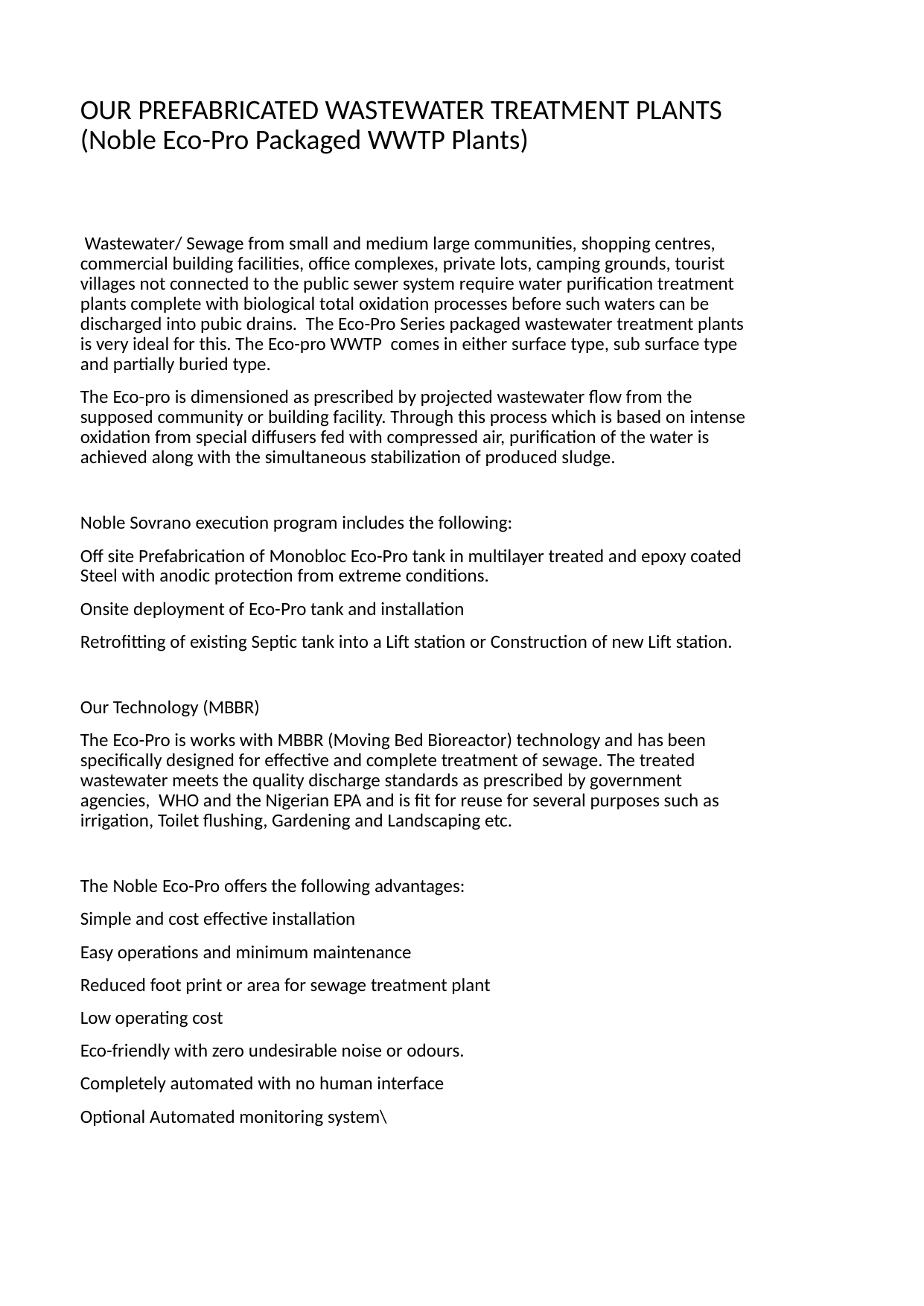

# OUR PREFABRICATED WASTEWATER TREATMENT PLANTS (Noble Eco-Pro Packaged WWTP Plants)

 Wastewater/ Sewage from small and medium large communities, shopping centres, commercial building facilities, office complexes, private lots, camping grounds, tourist villages not connected to the public sewer system require water purification treatment plants complete with biological total oxidation processes before such waters can be discharged into pubic drains.  The Eco-Pro Series packaged wastewater treatment plants  is very ideal for this. The Eco-pro WWTP  comes in either surface type, sub surface type and partially buried type.
The Eco-pro is dimensioned as prescribed by projected wastewater flow from the supposed community or building facility. Through this process which is based on intense oxidation from special diffusers fed with compressed air, purification of the water is achieved along with the simultaneous stabilization of produced sludge.

Noble Sovrano execution program includes the following:
Off site Prefabrication of Monobloc Eco-Pro tank in multilayer treated and epoxy coated Steel with anodic protection from extreme conditions.
Onsite deployment of Eco-Pro tank and installation
Retrofitting of existing Septic tank into a Lift station or Construction of new Lift station.

Our Technology (MBBR)
The Eco-Pro is works with MBBR (Moving Bed Bioreactor) technology and has been specifically designed for effective and complete treatment of sewage. The treated wastewater meets the quality discharge standards as prescribed by government agencies,  WHO and the Nigerian EPA and is fit for reuse for several purposes such as irrigation, Toilet flushing, Gardening and Landscaping etc.

The Noble Eco-Pro offers the following advantages:
Simple and cost effective installation
Easy operations and minimum maintenance
Reduced foot print or area for sewage treatment plant
Low operating cost
Eco-friendly with zero undesirable noise or odours.
Completely automated with no human interface
Optional Automated monitoring system\